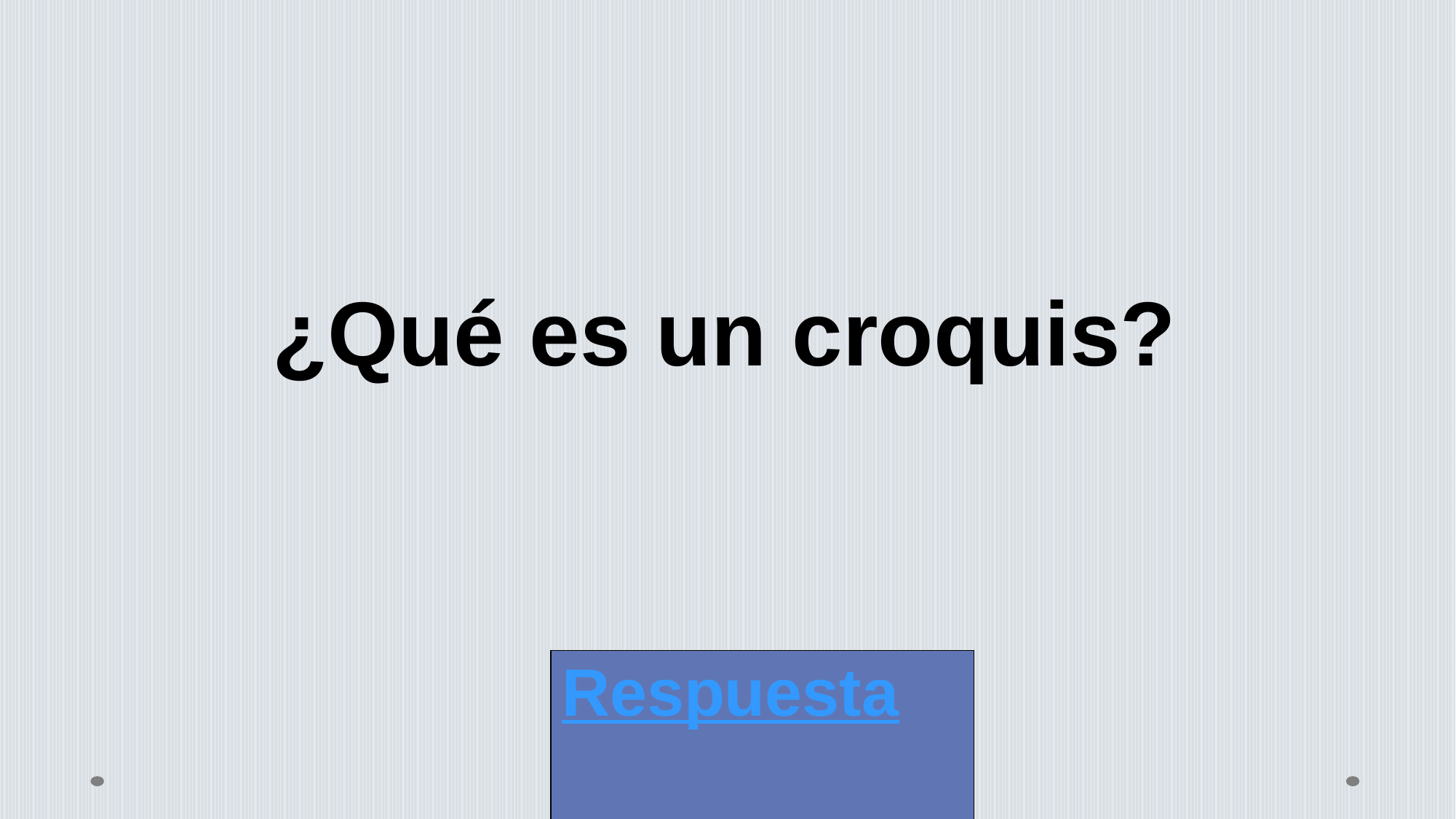

# ¿Qué es un croquis?
| Respuesta |
| --- |